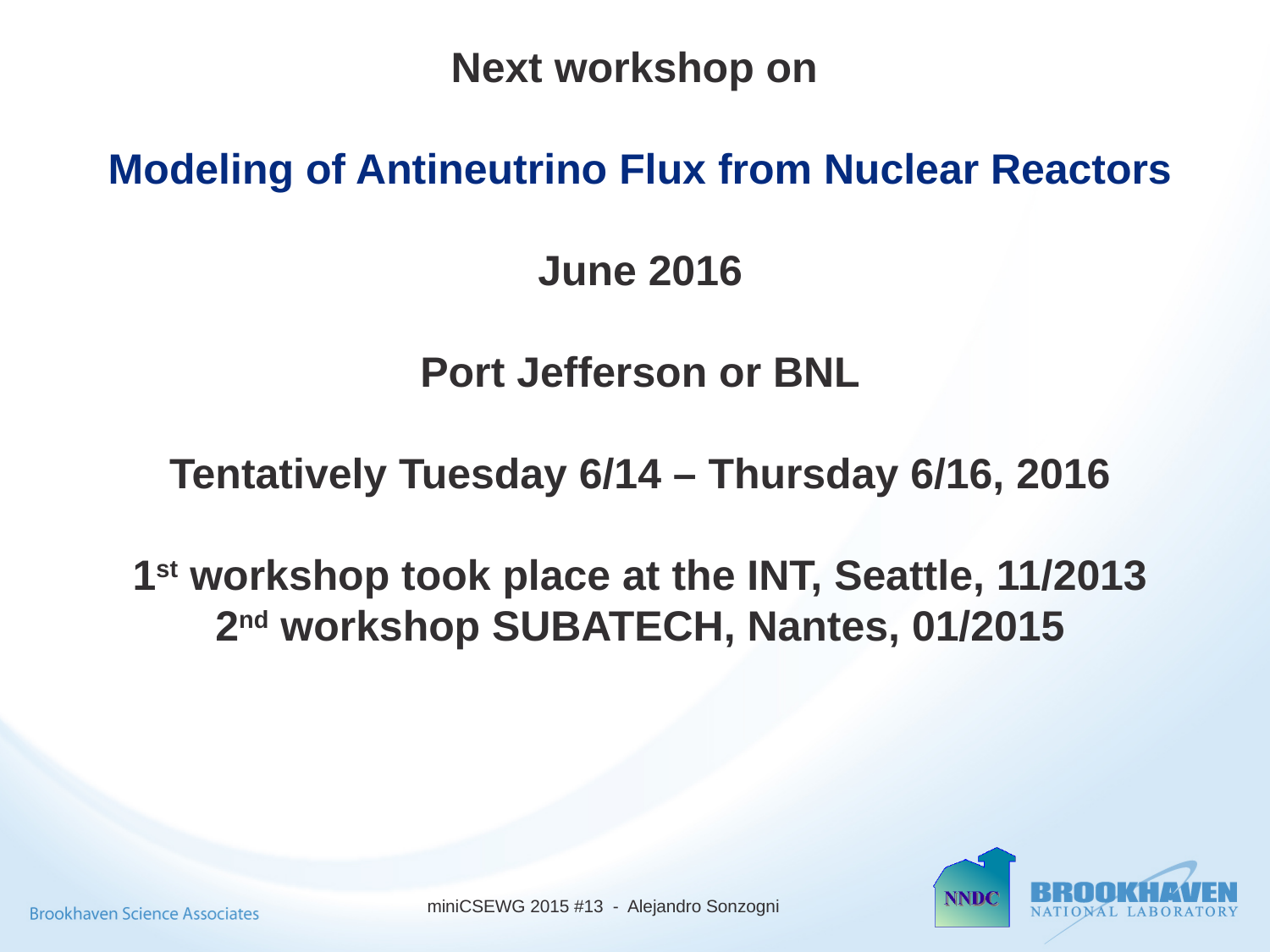

Next workshop on

Modeling of Antineutrino Flux from Nuclear Reactors

June 2016

Port Jefferson or BNL

Tentatively Tuesday 6/14 – Thursday 6/16, 2016

1st workshop took place at the INT, Seattle, 11/2013
2nd workshop SUBATECH, Nantes, 01/2015